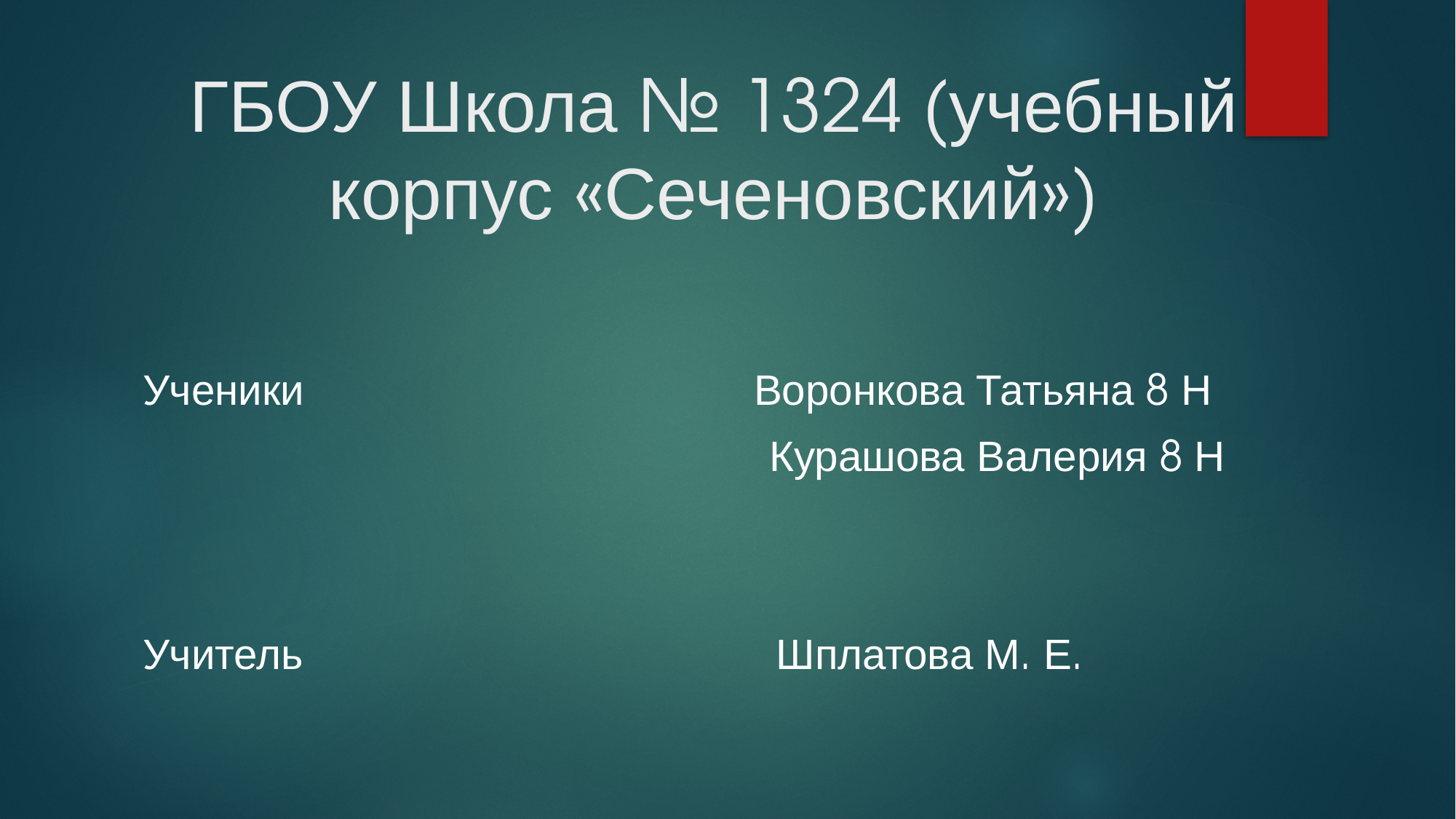

# ГБОУ Школа № 1324 (учебный корпус «Сеченовский»)
Ученики                                      Воронкова Татьяна 8 Н
                                                     Курашова Валерия 8 Н

Учитель                                        Шплатова М. Е.